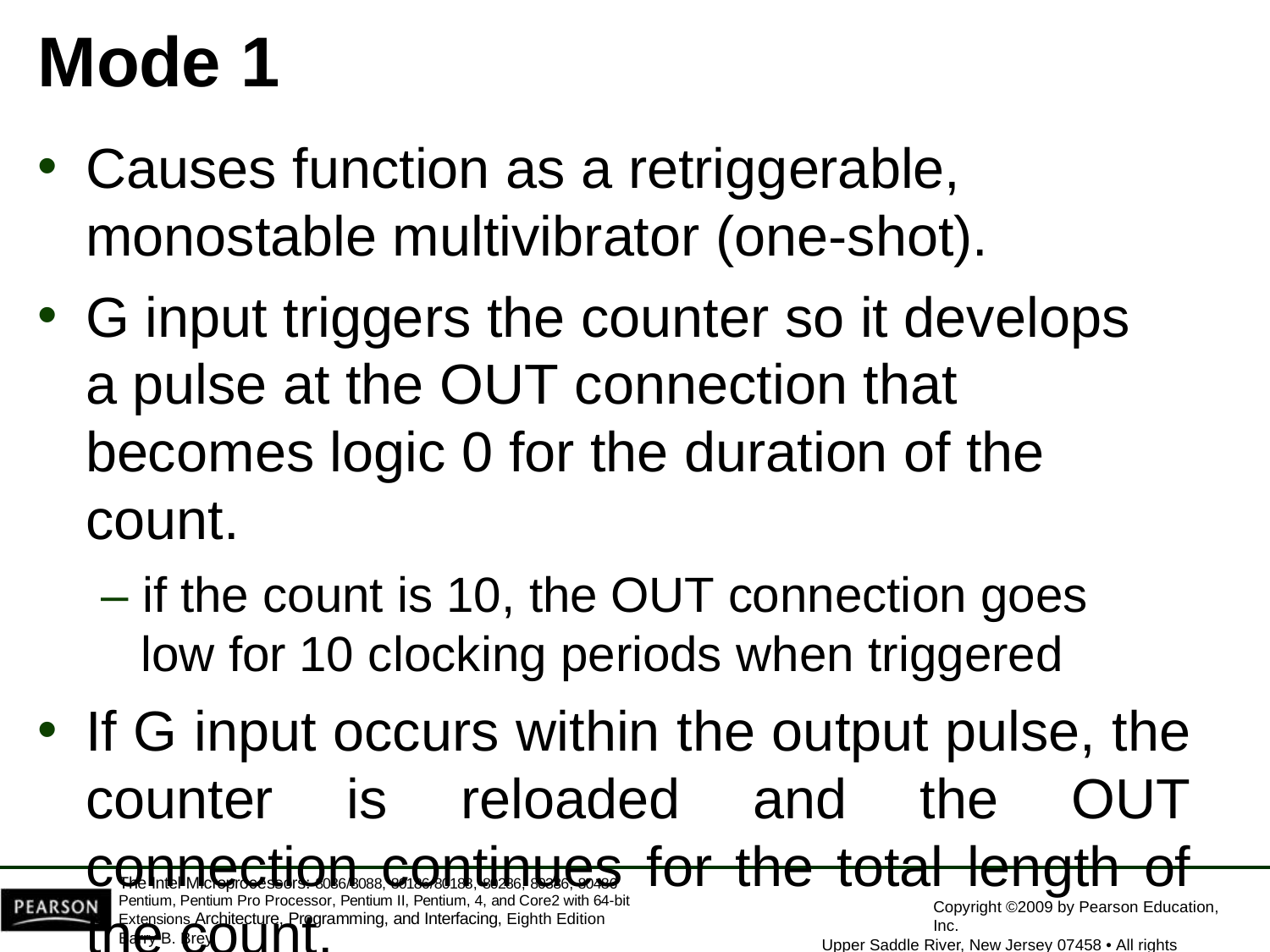

# Mode 1
Causes function as a retriggerable,
monostable multivibrator (one-shot).

G input triggers the counter so it develops a pulse at the OUT connection that becomes logic 0 for the duration of the count.

– if the count is 10, the OUT connection goes
low for 10 clocking periods when triggered

If G input occurs within the output pulse, the counter is reloaded and the OUT connection continues for the total length of the count.
The Intel Microprocessors: 8086/8088, 80186/80188, 80286, 80386, 80486 Pentium, Pentium Pro Processor, Pentium II, Pentium, 4, and Core2 with 64-bit Extensions Architecture, Programming, and Interfacing, Eighth Edition
Barry B. Brey

Copyright ©2009 by Pearson Education, Inc.
Upper Saddle River, New Jersey 07458 • All rights reserved.